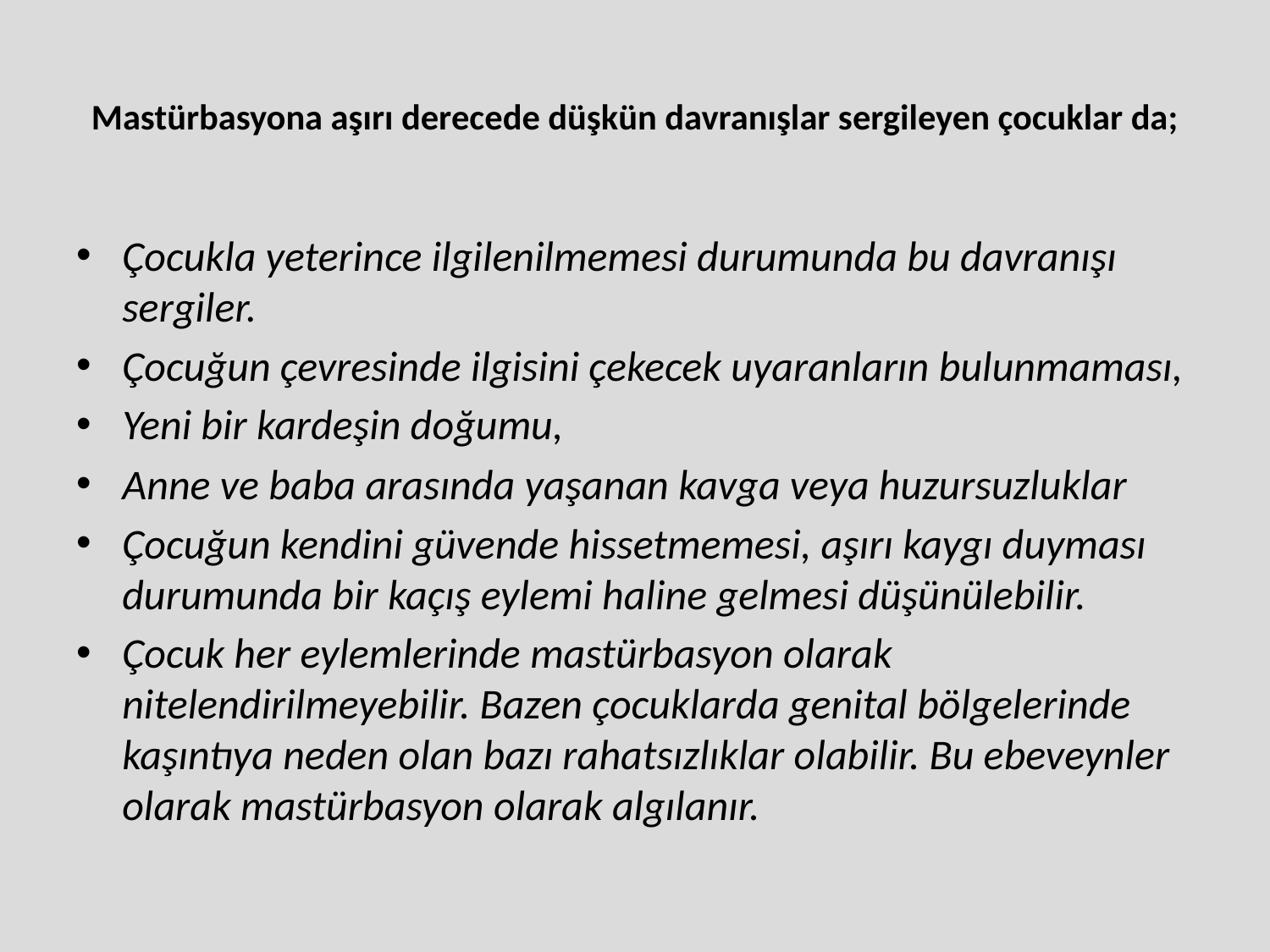

# Mastürbasyona aşırı derecede düşkün davranışlar sergileyen çocuklar da;
Çocukla yeterince ilgilenilmemesi durumunda bu davranışı sergiler.
Çocuğun çevresinde ilgisini çekecek uyaranların bulunmaması,
Yeni bir kardeşin doğumu,
Anne ve baba arasında yaşanan kavga veya huzursuzluklar
Çocuğun kendini güvende hissetmemesi, aşırı kaygı duyması durumunda bir kaçış eylemi haline gelmesi düşünülebilir.
Çocuk her eylemlerinde mastürbasyon olarak nitelendirilmeyebilir. Bazen çocuklarda genital bölgelerinde kaşıntıya neden olan bazı rahatsızlıklar olabilir. Bu ebeveynler olarak mastürbasyon olarak algılanır.